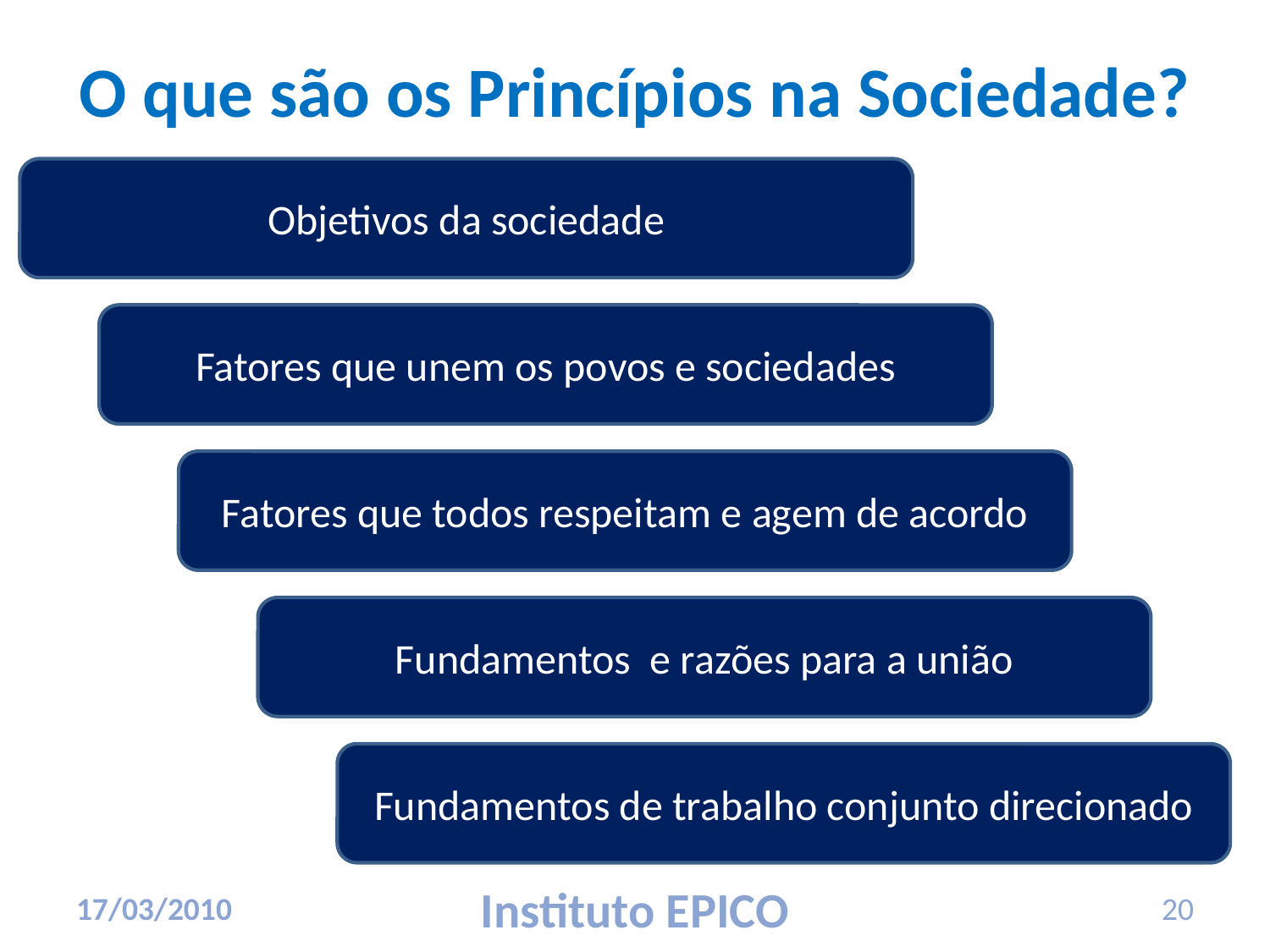

# O que são os Princípios na Sociedade?
Objetivos da sociedade
Fatores que unem os povos e sociedades
Fatores que todos respeitam e agem de acordo
Fundamentos  e razões para a união
Fundamentos de trabalho conjunto direcionado
17/03/2010
Instituto EPICO
20